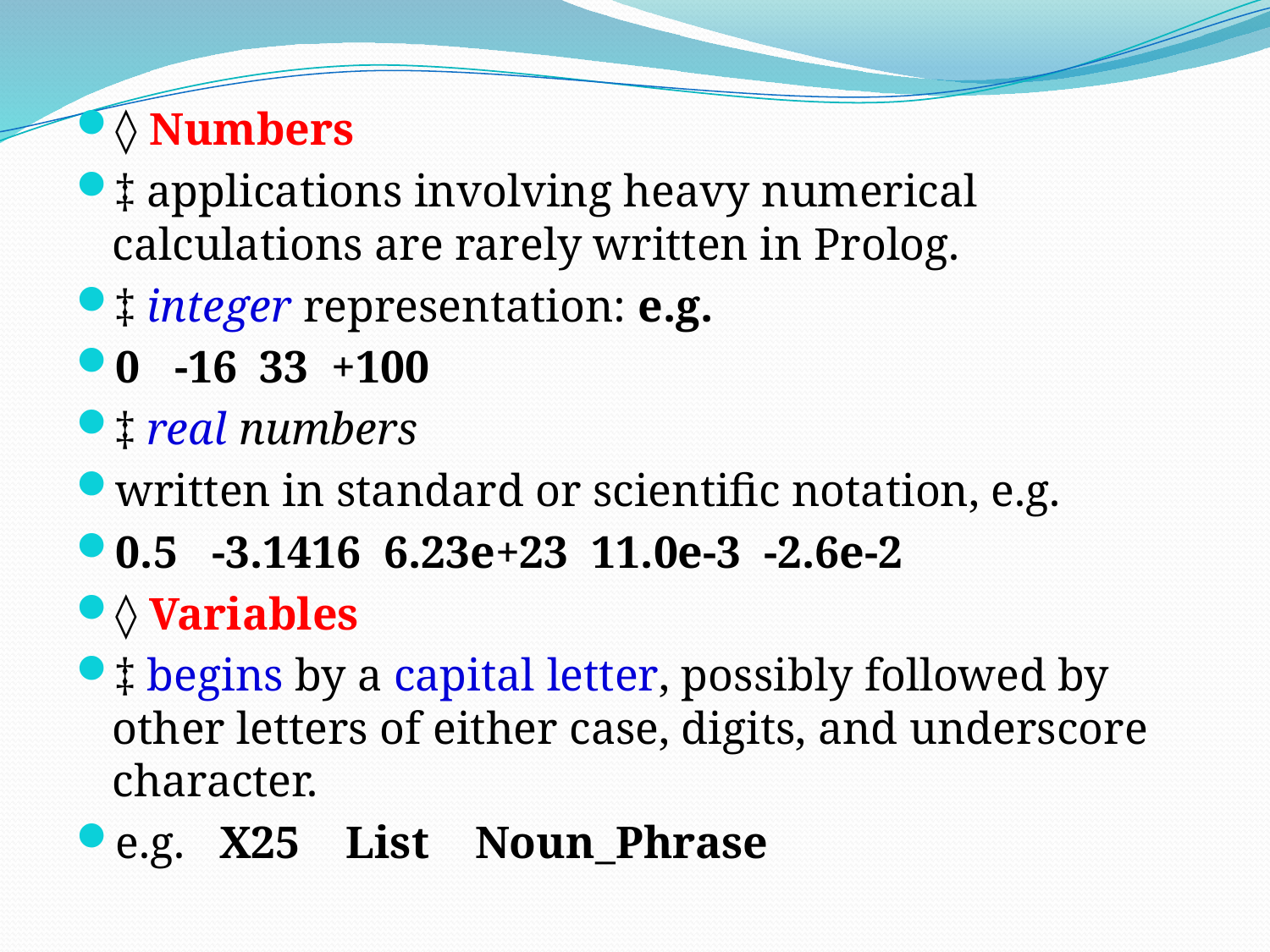

◊ Numbers
‡ applications involving heavy numerical calculations are rarely written in Prolog.
‡ integer representation: e.g.
0   -16  33  +100
‡ real numbers
written in standard or scientific notation, e.g.
0.5   -3.1416  6.23e+23  11.0e-3  -2.6e-2
◊ Variables
‡ begins by a capital letter, possibly followed by other letters of either case, digits, and underscore character.
e.g.   X25    List    Noun_Phrase